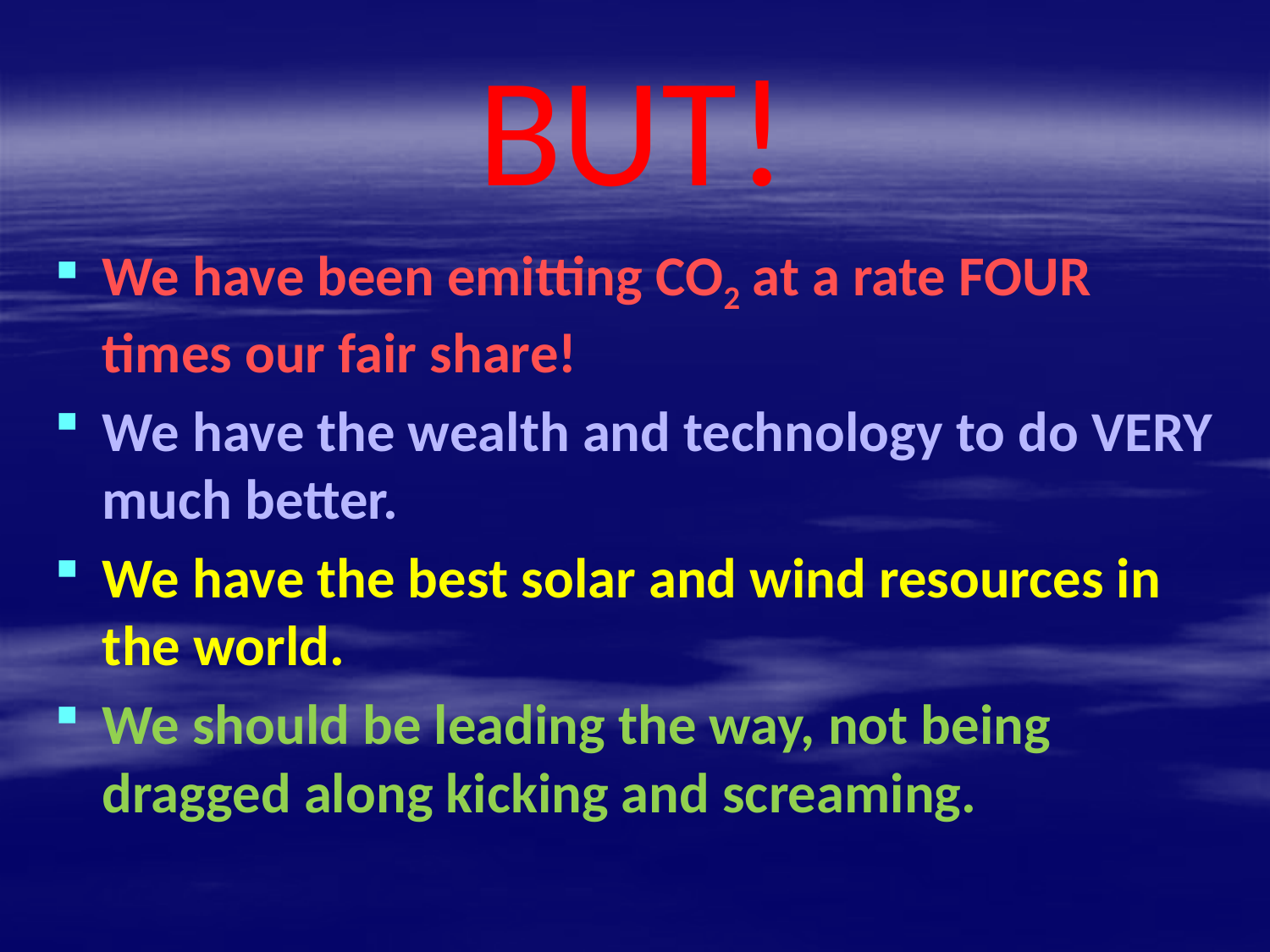

# BUT!
We have been emitting CO2 at a rate FOUR times our fair share!
We have the wealth and technology to do VERY much better.
We have the best solar and wind resources in the world.
We should be leading the way, not being dragged along kicking and screaming.